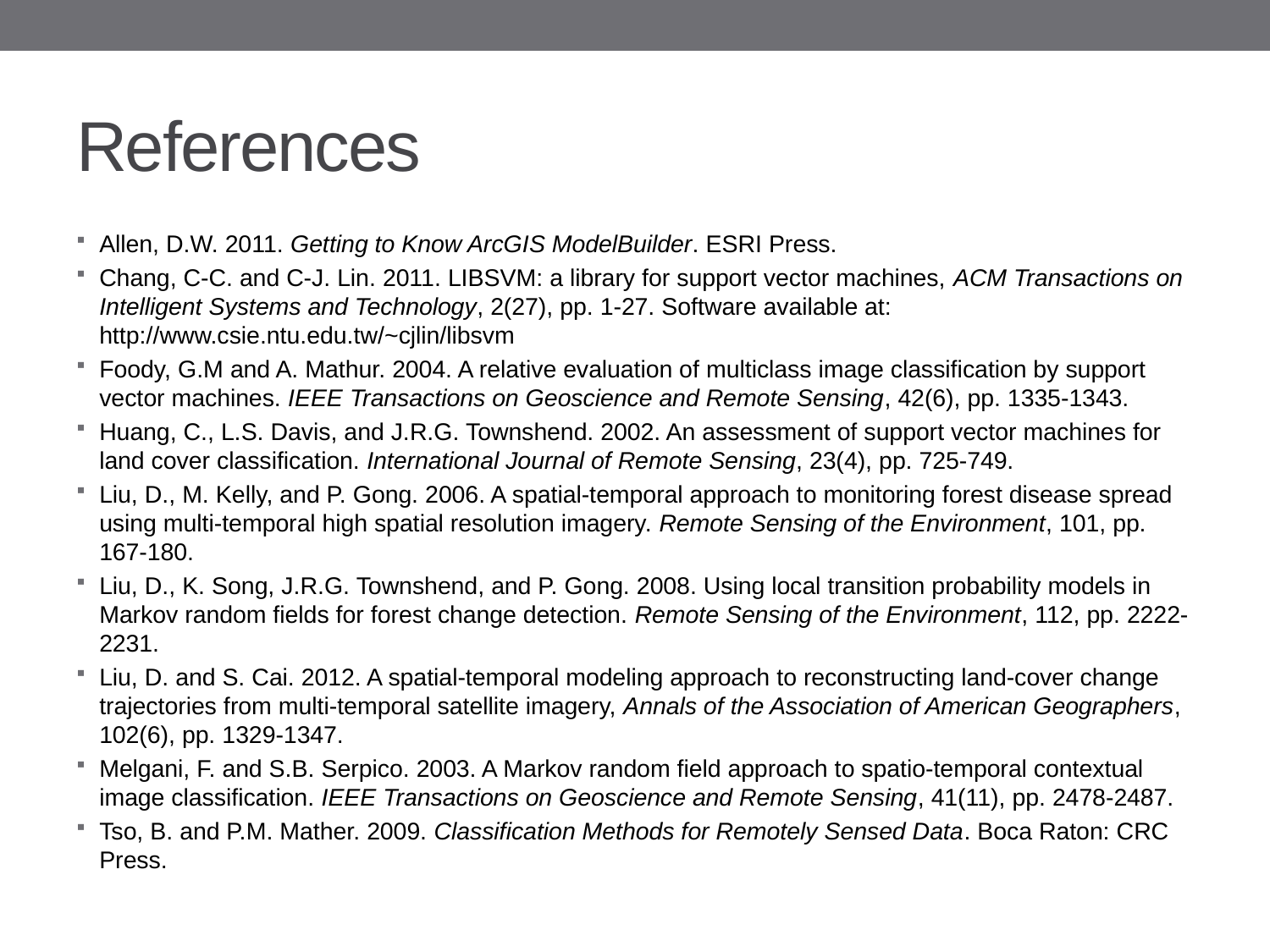

# References
Allen, D.W. 2011. Getting to Know ArcGIS ModelBuilder. ESRI Press.
Chang, C-C. and C-J. Lin. 2011. LIBSVM: a library for support vector machines, ACM Transactions on Intelligent Systems and Technology, 2(27), pp. 1-27. Software available at: http://www.csie.ntu.edu.tw/~cjlin/libsvm
Foody, G.M and A. Mathur. 2004. A relative evaluation of multiclass image classification by support vector machines. IEEE Transactions on Geoscience and Remote Sensing, 42(6), pp. 1335-1343.
Huang, C., L.S. Davis, and J.R.G. Townshend. 2002. An assessment of support vector machines for land cover classification. International Journal of Remote Sensing, 23(4), pp. 725-749.
Liu, D., M. Kelly, and P. Gong. 2006. A spatial-temporal approach to monitoring forest disease spread using multi-temporal high spatial resolution imagery. Remote Sensing of the Environment, 101, pp. 167-180.
Liu, D., K. Song, J.R.G. Townshend, and P. Gong. 2008. Using local transition probability models in Markov random fields for forest change detection. Remote Sensing of the Environment, 112, pp. 2222-2231.
Liu, D. and S. Cai. 2012. A spatial-temporal modeling approach to reconstructing land-cover change trajectories from multi-temporal satellite imagery, Annals of the Association of American Geographers, 102(6), pp. 1329-1347.
Melgani, F. and S.B. Serpico. 2003. A Markov random field approach to spatio-temporal contextual image classification. IEEE Transactions on Geoscience and Remote Sensing, 41(11), pp. 2478-2487.
Tso, B. and P.M. Mather. 2009. Classification Methods for Remotely Sensed Data. Boca Raton: CRC Press.